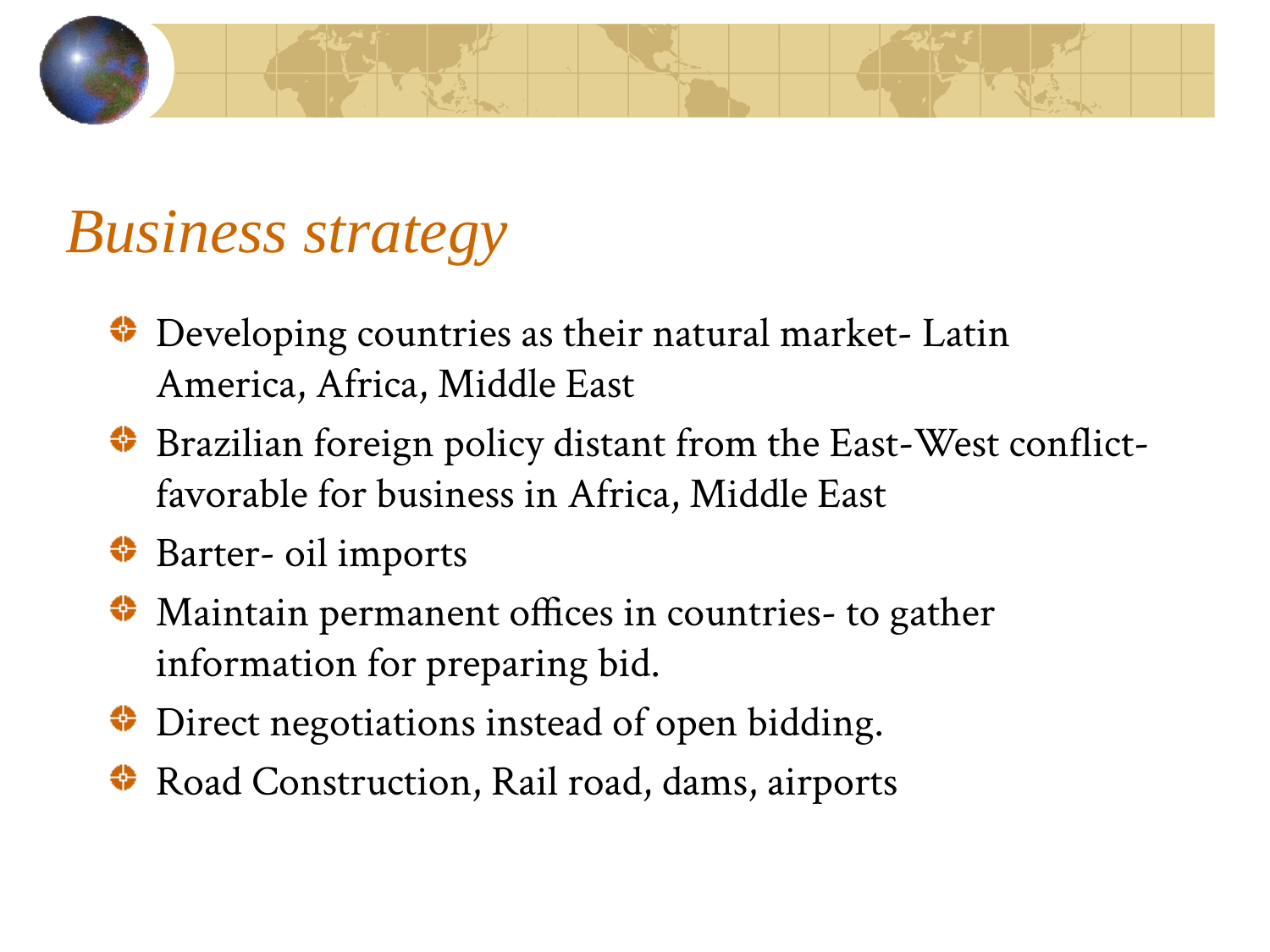

# Business strategy
Developing countries as their natural market- Latin America, Africa, Middle East
Brazilian foreign policy distant from the East-West conflict- favorable for business in Africa, Middle East
Barter- oil imports
Maintain permanent offices in countries- to gather information for preparing bid.
Direct negotiations instead of open bidding.
Road Construction, Rail road, dams, airports